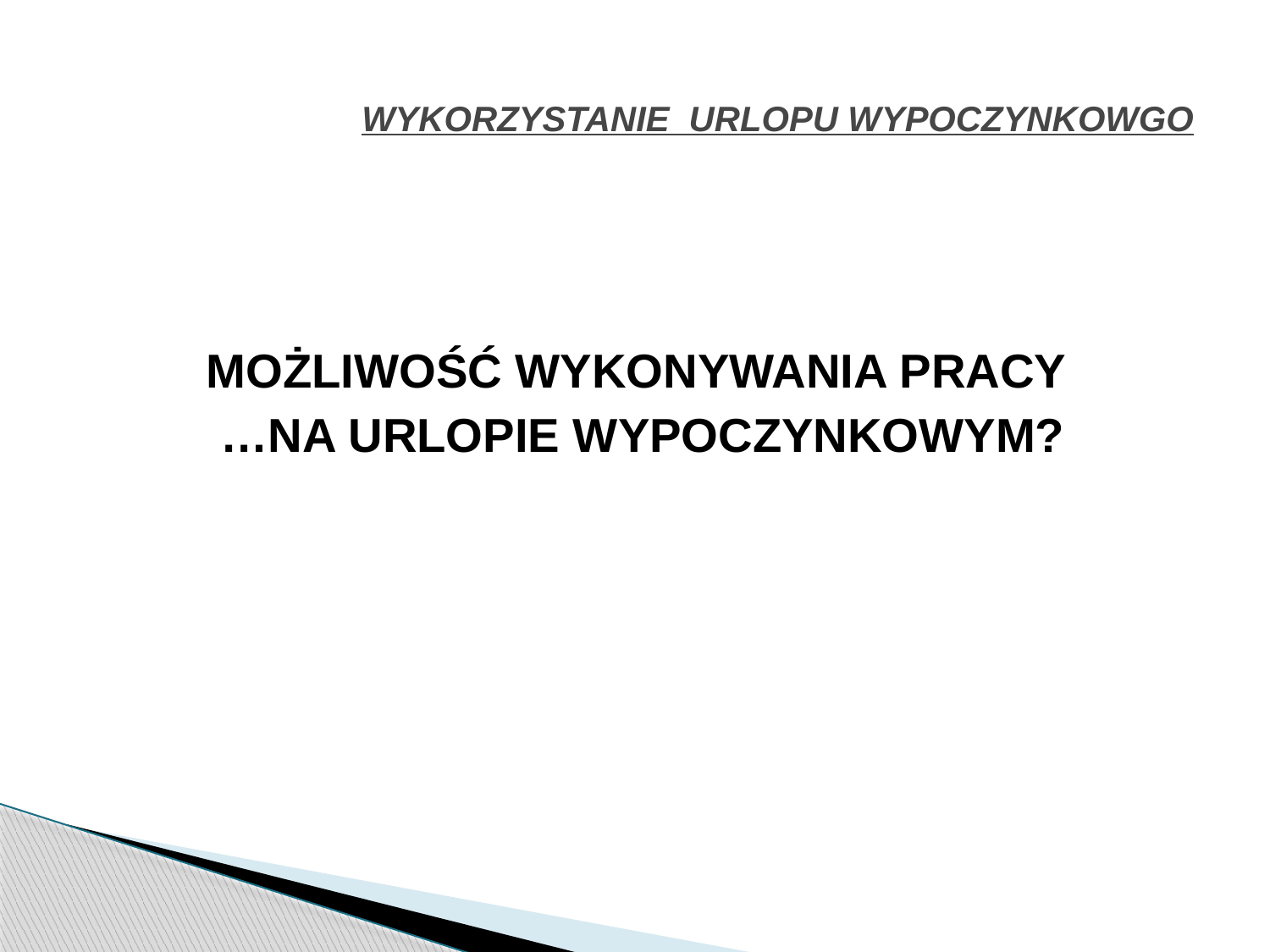

# WYKORZYSTANIE  URLOPU WYPOCZYNKOWGO

MOŻLIWOŚĆ WYKONYWANIA PRACY
…NA URLOPIE WYPOCZYNKOWYM?